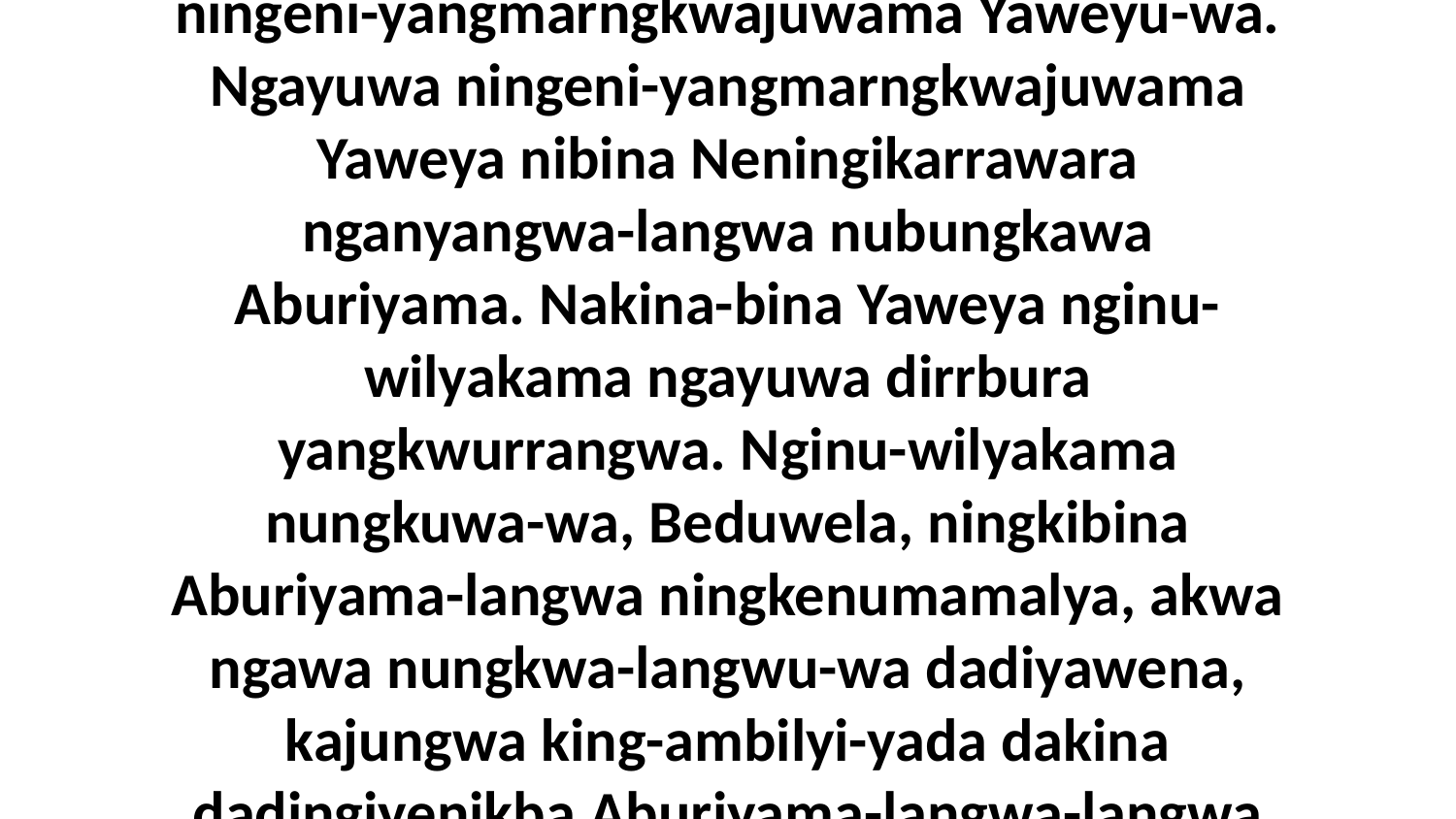

48 Biya ning-abuluwendinga arakba ngayuwa ningeni-yangmarngkwajuwama Yaweyu-wa. Ngayuwa ningeni-yangmarngkwajuwama Yaweya nibina Neningikarrawara nganyangwa-langwa nubungkawa Aburiyama. Nakina-bina Yaweya nginu-wilyakama ngayuwa dirrbura yangkwurrangwa. Nginu-wilyakama nungkuwa-wa, Beduwela, ningkibina Aburiyama-langwa ningkenumamalya, akwa ngawa nungkwa-langwu-wa dadiyawena, kajungwa king-ambilyi-yada dakina dadingiyenikba Aburiyama-langwa-langwa nenikuwenikba.